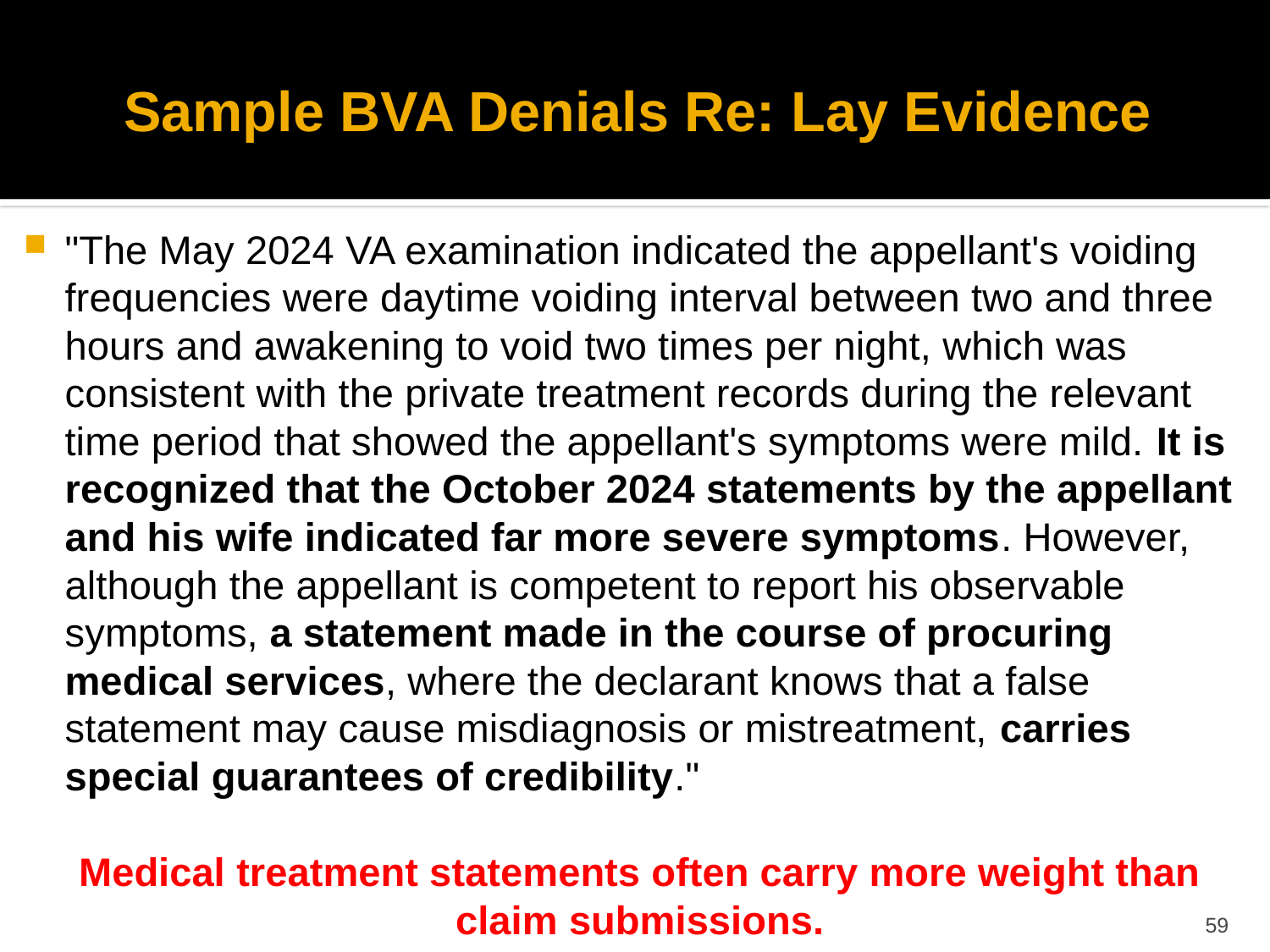

# Sample BVA Denials Re: Lay Evidence
"The May 2024 VA examination indicated the appellant's voiding frequencies were daytime voiding interval between two and three hours and awakening to void two times per night, which was consistent with the private treatment records during the relevant time period that showed the appellant's symptoms were mild. It is recognized that the October 2024 statements by the appellant and his wife indicated far more severe symptoms. However, although the appellant is competent to report his observable symptoms, a statement made in the course of procuring medical services, where the declarant knows that a false statement may cause misdiagnosis or mistreatment, carries special guarantees of credibility."

Medical treatment statements often carry more weight than claim submissions.

59